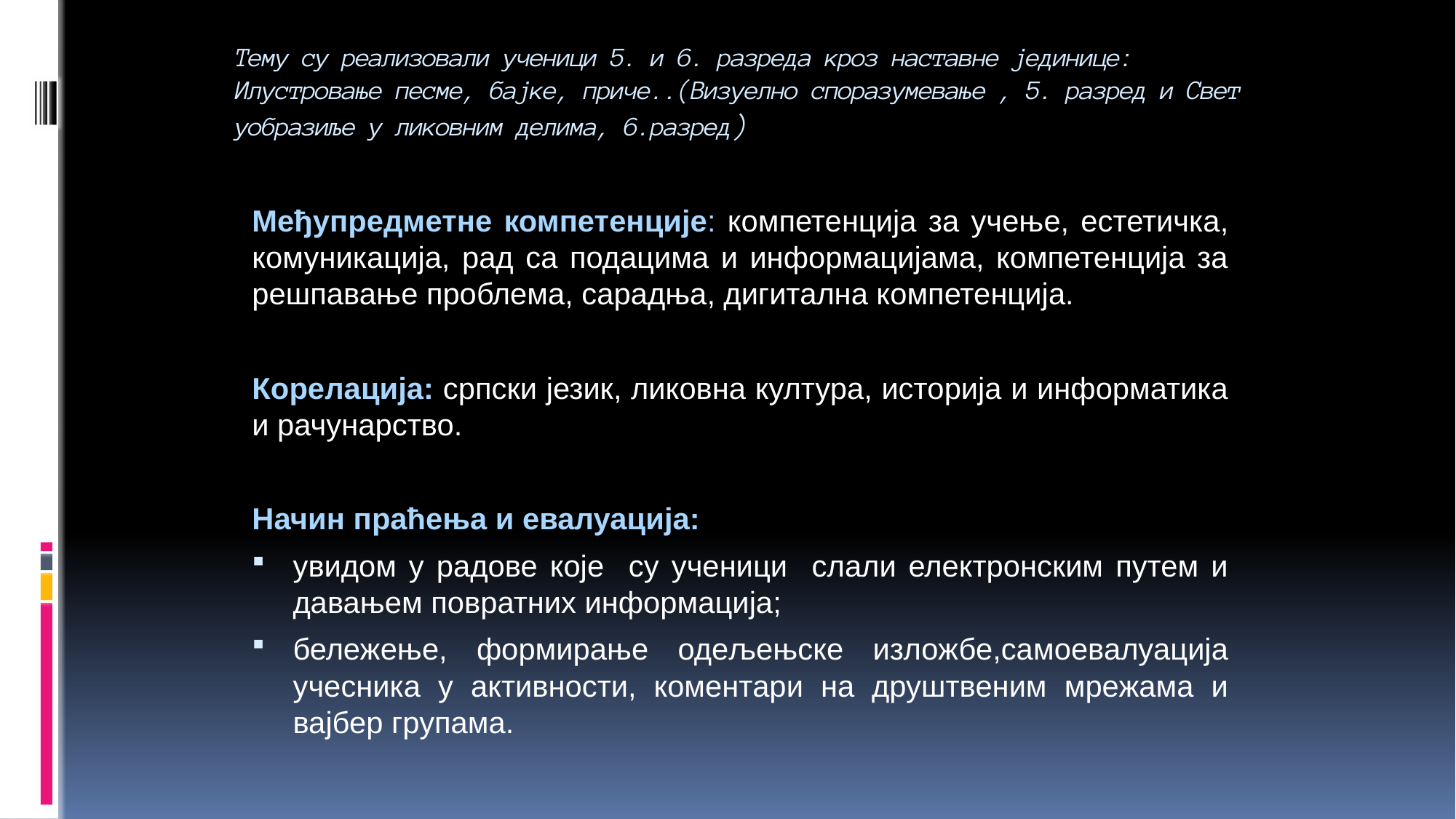

# Тему су реализовали ученици 5. и 6. разреда кроз наставне јединице: Илустровање песме, бајке, приче..(Визуелно споразумевање , 5. разред и Свет уобразиље у ликовним делима, 6.разред)
Међупредметне компетенције: компетенција за учење, естетичка, комуникација, рад са подацима и информацијама, компетенција за решпавање проблема, сарадња, дигитална компетенција.

Корелација: српски језик, ликовна култура, историја и информатика и рачунарство.

Начин праћења и евалуација:
увидом у радове које  су ученици  слали електронским путем и давањем повратних информација;
бележење, формирање одељењске изложбе,самоевалуација учесника у активности, коментари на друштвеним мрежама и вајбер групама.